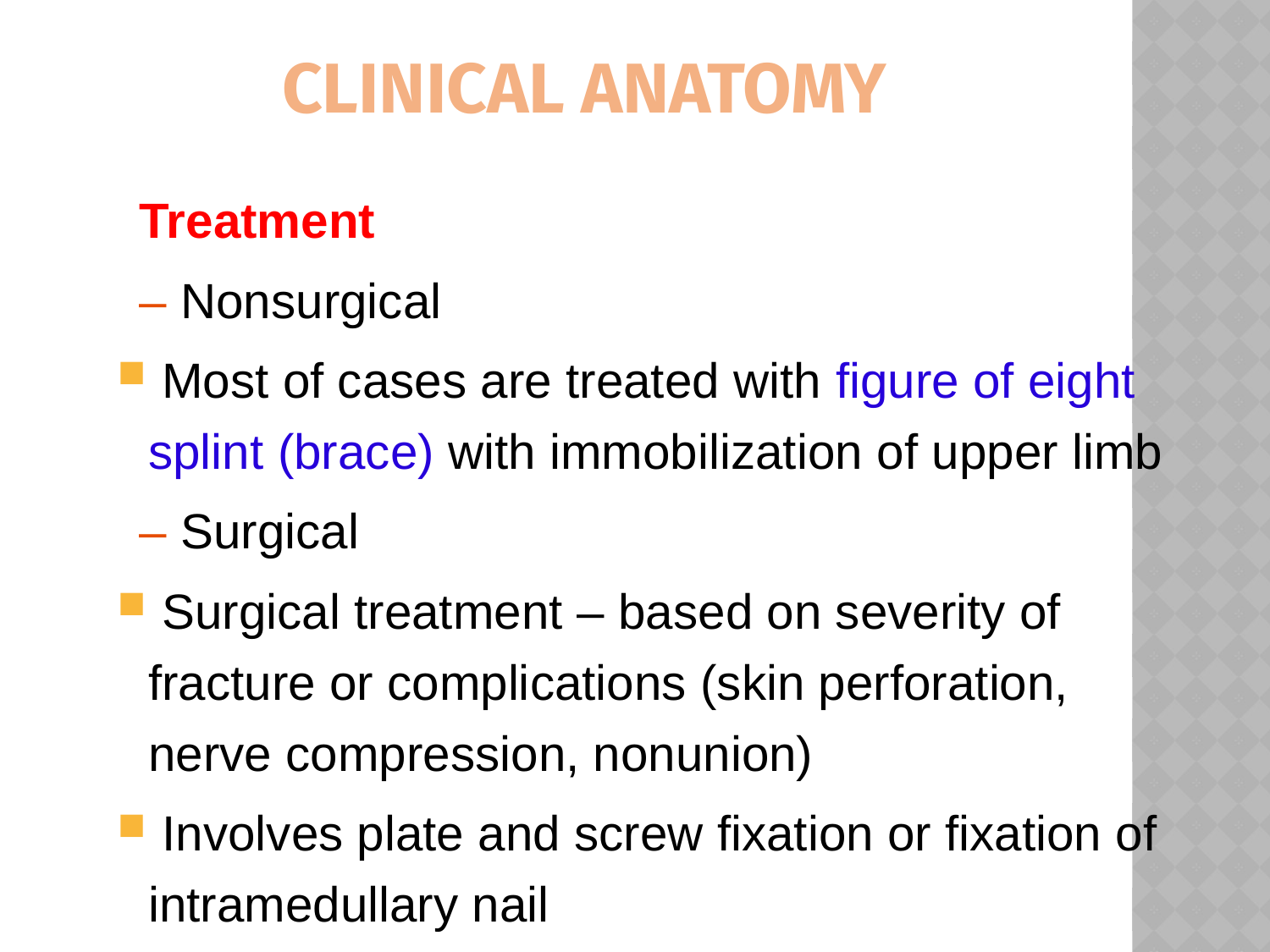

# Clinical anatomy
Treatment
– Nonsurgical
 Most of cases are treated with figure of eight splint (brace) with immobilization of upper limb
– Surgical
 Surgical treatment – based on severity of fracture or complications (skin perforation, nerve compression, nonunion)
 Involves plate and screw fixation or fixation of intramedullary nail